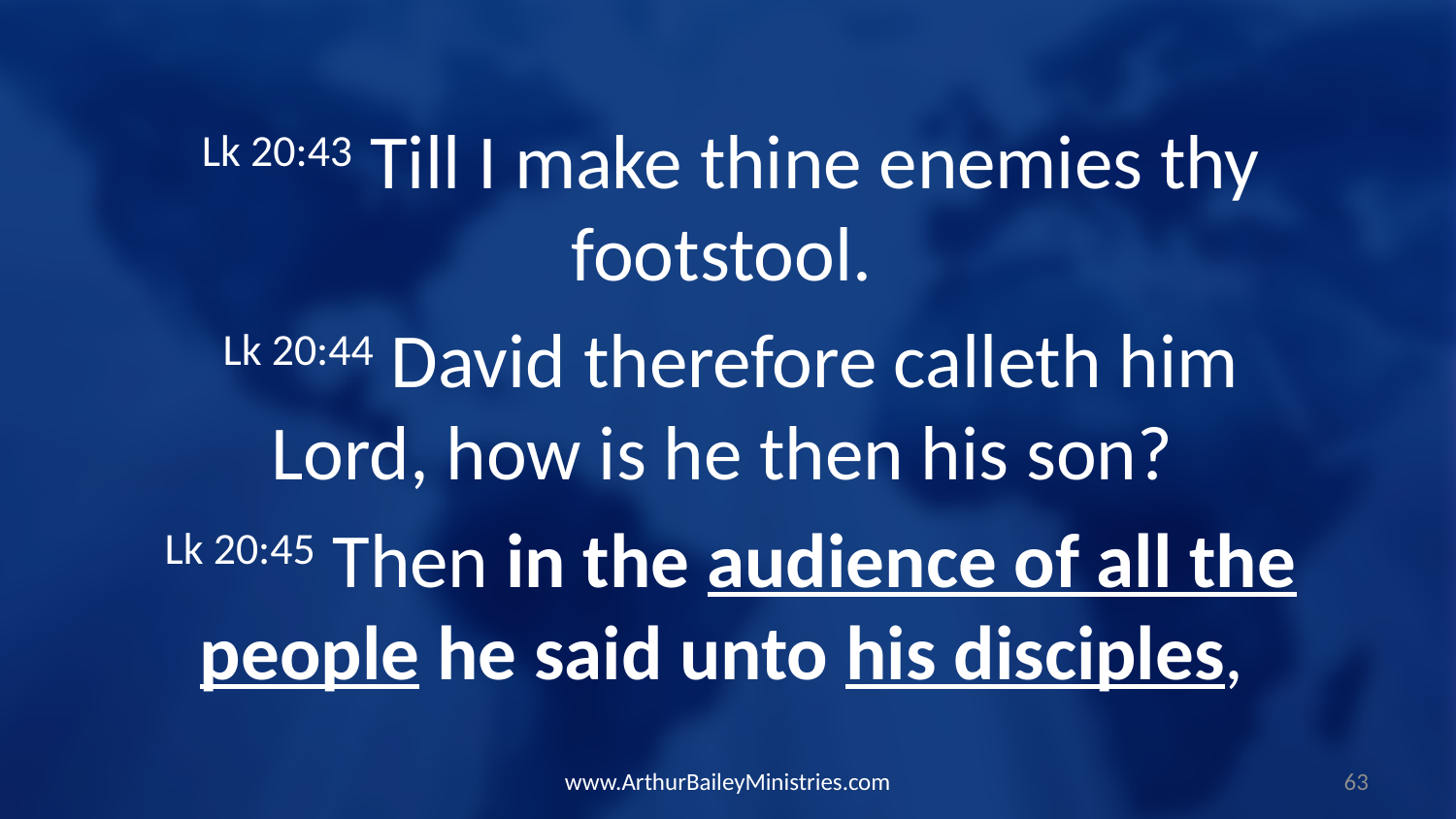

Lk 20:43 Till I make thine enemies thy footstool.
Lk 20:44 David therefore calleth him Lord, how is he then his son?
Lk 20:45 Then in the audience of all the people he said unto his disciples,
www.ArthurBaileyMinistries.com
63